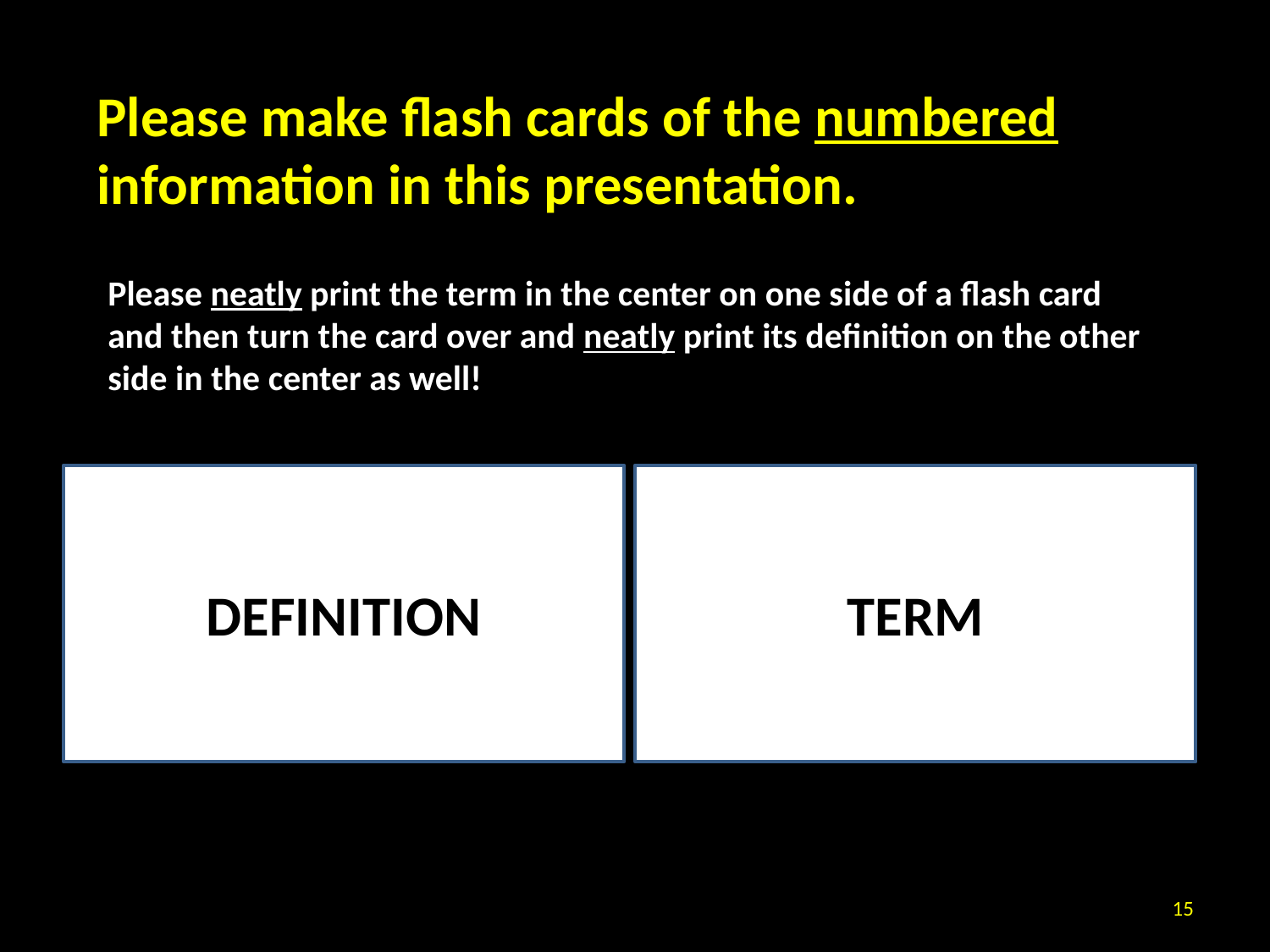

Please make flash cards of the numbered information in this presentation.
Please neatly print the term in the center on one side of a flash card and then turn the card over and neatly print its definition on the other side in the center as well!
DEFINITION
TERM
15